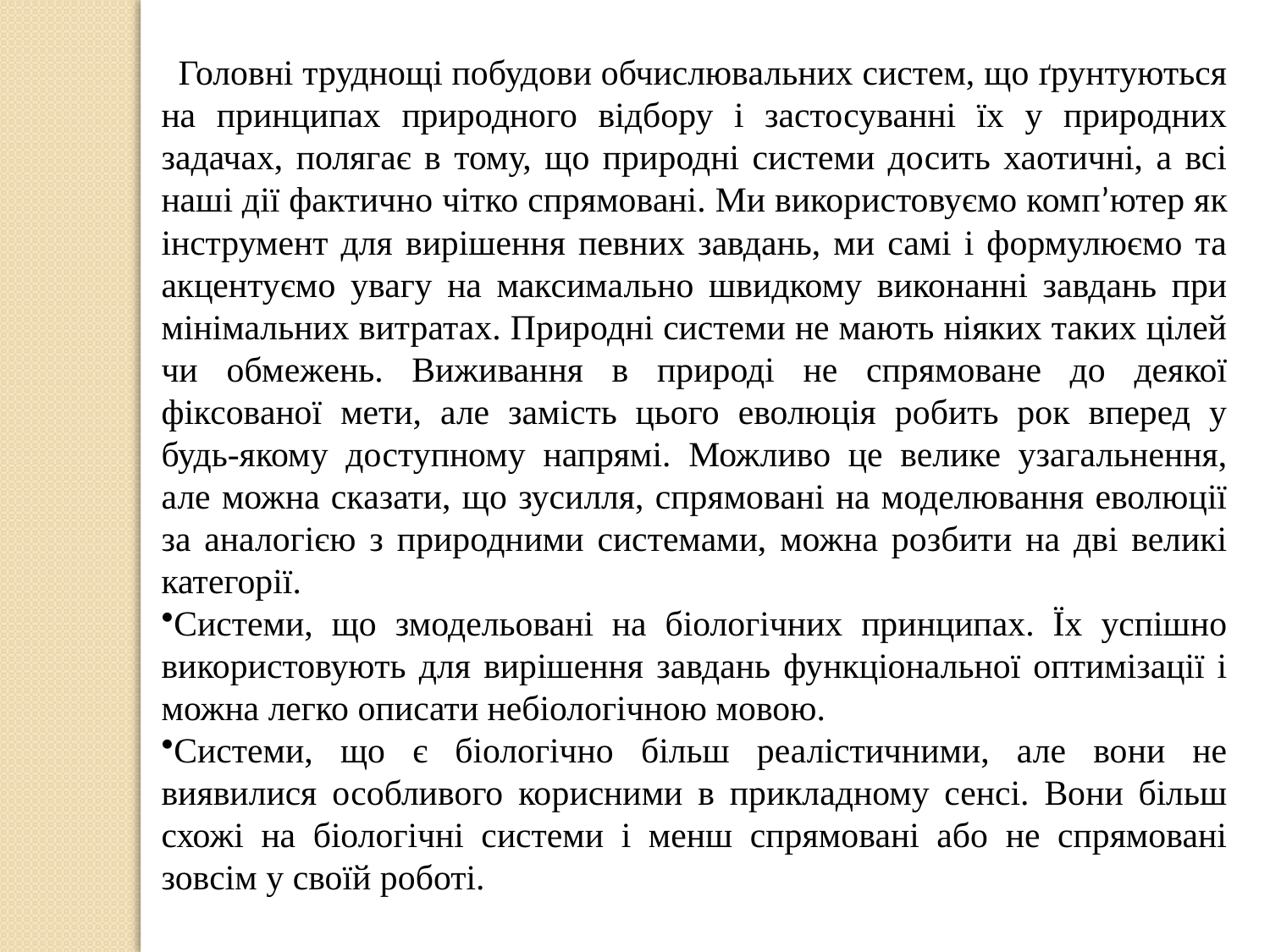

Головні труднощі побудови обчислювальних систем, що ґрунтуються на принципах природного відбору і застосуванні їх у природних задачах, полягає в тому, що природні системи досить хаотичні, а всі наші дії фактично чітко спрямовані. Ми використовуємо комп’ютер як інструмент для вирішення певних завдань, ми самі і формулюємо та акцентуємо увагу на максимально швидкому виконанні завдань при мінімальних витратах. Природні системи не мають ніяких таких цілей чи обмежень. Виживання в природі не спрямоване до деякої фіксованої мети, але замість цього еволюція робить рок вперед у будь-якому доступному напрямі. Можливо це велике узагальнення, але можна сказати, що зусилля, спрямовані на моделювання еволюції за аналогією з природними системами, можна розбити на дві великі категорії.
Системи, що змодельовані на біологічних принципах. Їх успішно використовують для вирішення завдань функціональної оптимізації і можна легко описати небіологічною мовою.
Системи, що є біологічно більш реалістичними, але вони не виявилися особливого корисними в прикладному сенсі. Вони більш схожі на біологічні системи і менш спрямовані або не спрямовані зовсім у своїй роботі.